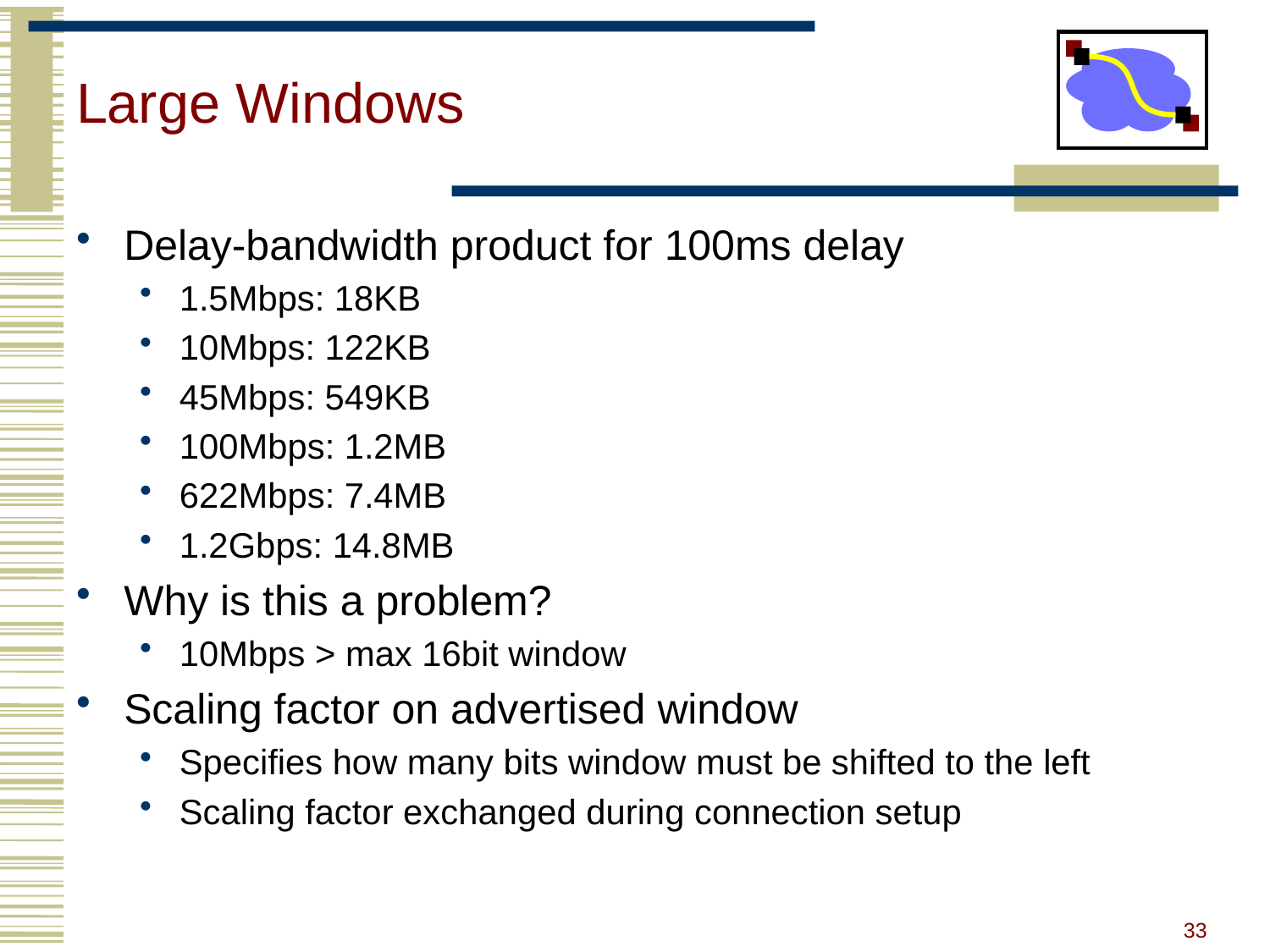

# Large Windows
Delay-bandwidth product for 100ms delay
1.5Mbps: 18KB
10Mbps: 122KB
45Mbps: 549KB
100Mbps: 1.2MB
622Mbps: 7.4MB
1.2Gbps: 14.8MB
Why is this a problem?
10Mbps > max 16bit window
Scaling factor on advertised window
Specifies how many bits window must be shifted to the left
Scaling factor exchanged during connection setup
33